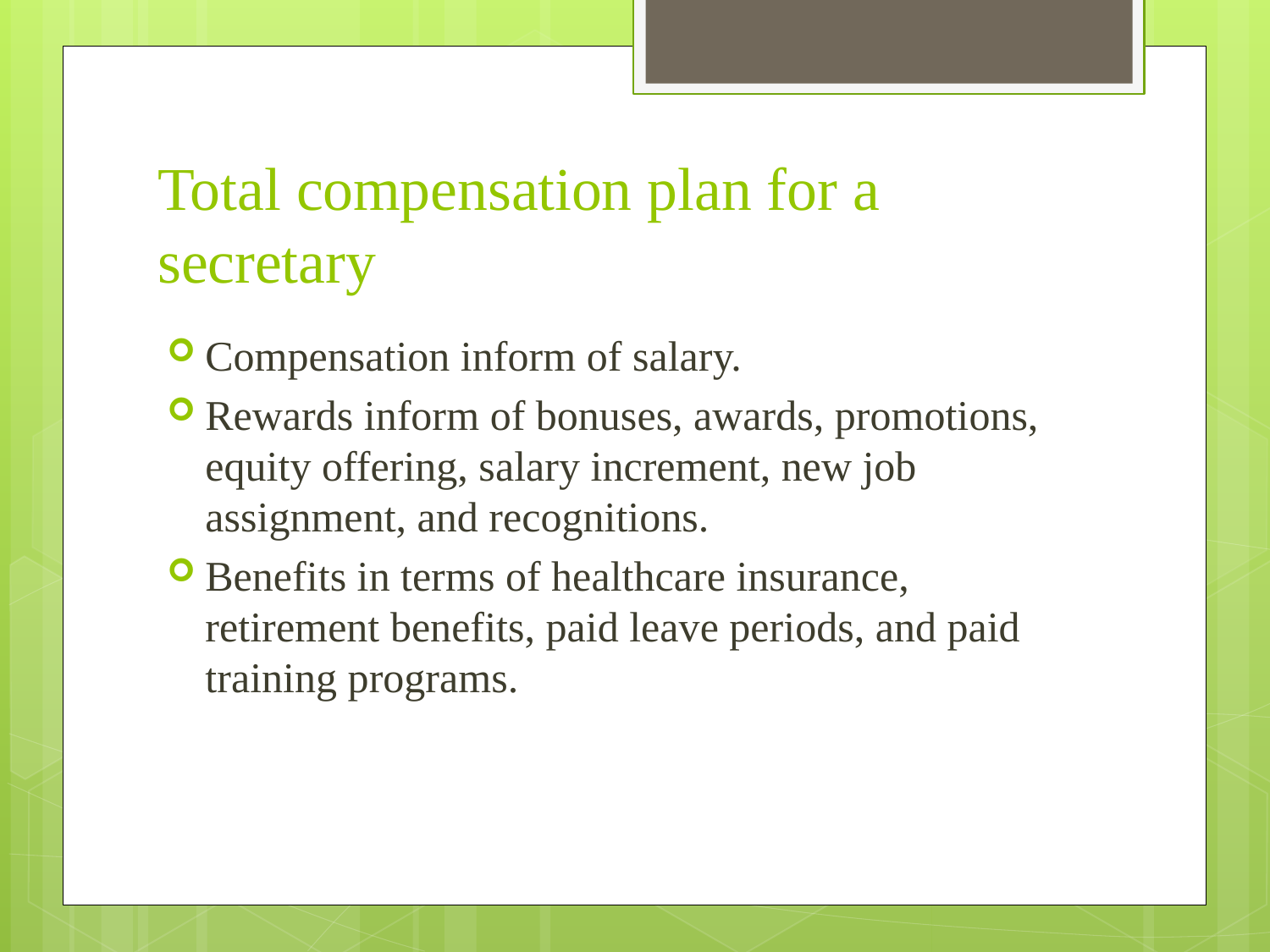

# Total compensation plan for a secretary
Compensation inform of salary.
Rewards inform of bonuses, awards, promotions, equity offering, salary increment, new job assignment, and recognitions.
Benefits in terms of healthcare insurance, retirement benefits, paid leave periods, and paid training programs.